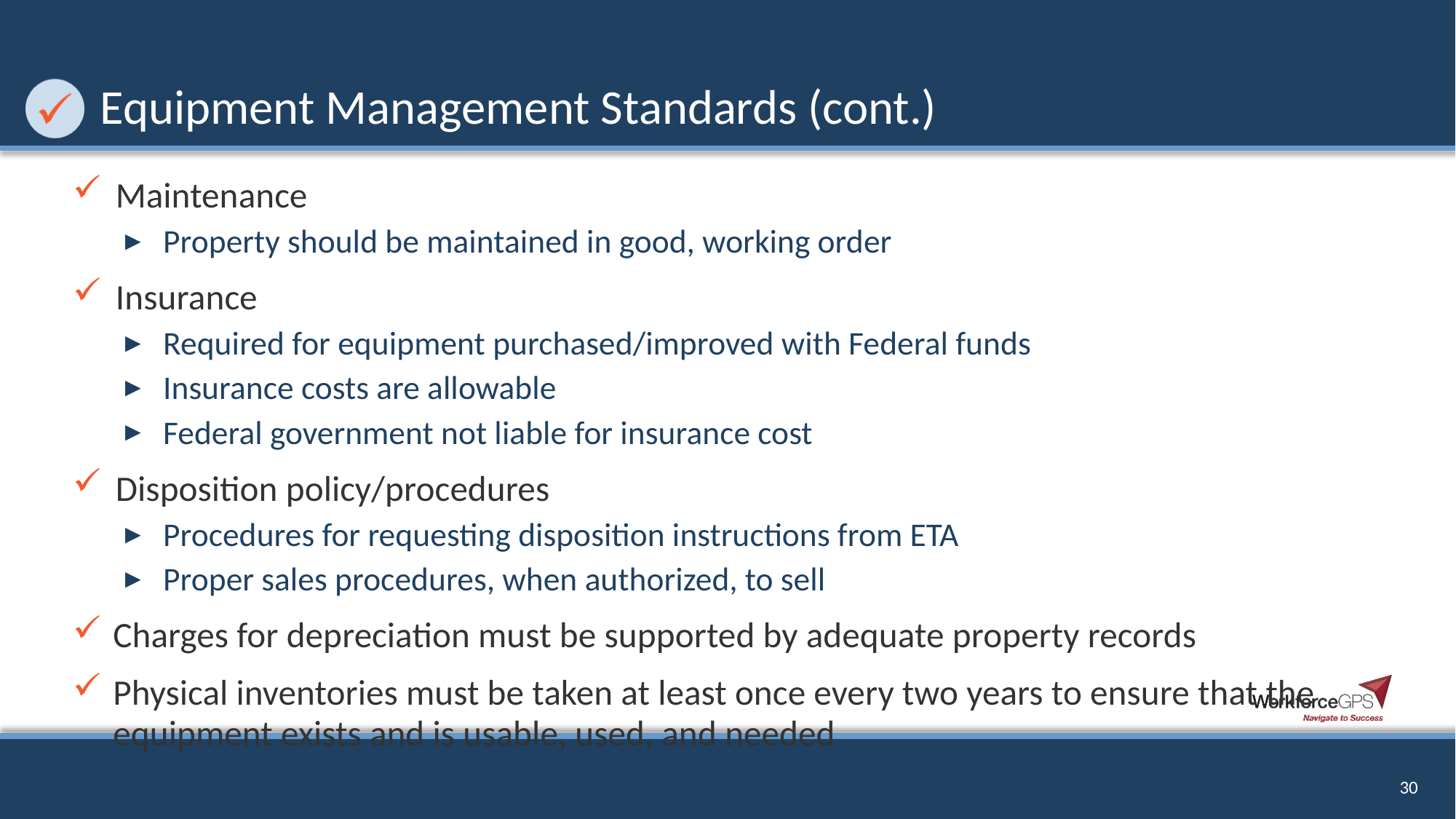

# Equipment Management Standards (cont.)
Maintenance
Property should be maintained in good, working order
Insurance
Required for equipment purchased/improved with Federal funds
Insurance costs are allowable
Federal government not liable for insurance cost
Disposition policy/procedures
Procedures for requesting disposition instructions from ETA
Proper sales procedures, when authorized, to sell
Charges for depreciation must be supported by adequate property records
Physical inventories must be taken at least once every two years to ensure that the equipment exists and is usable, used, and needed
30